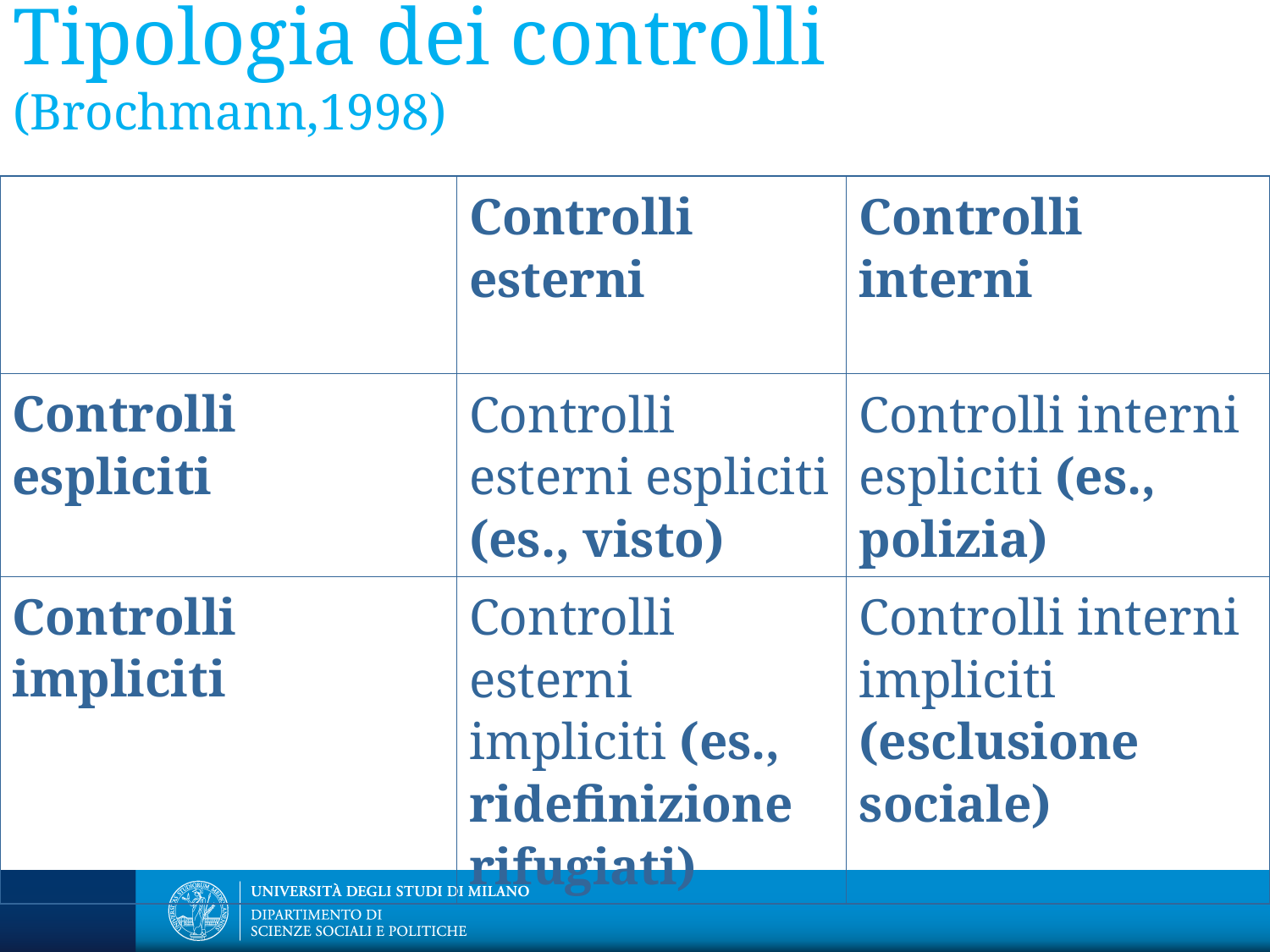

Tipologia dei controlli (Brochmann,1998)
|  | Controlli esterni | Controlli interni |
| --- | --- | --- |
| Controlli espliciti | Controlli esterni espliciti (es., visto) | Controlli interni espliciti (es., polizia) |
| Controlli impliciti | Controlli esterni impliciti (es., ridefinizione rifugiati) | Controlli interni impliciti (esclusione sociale) |